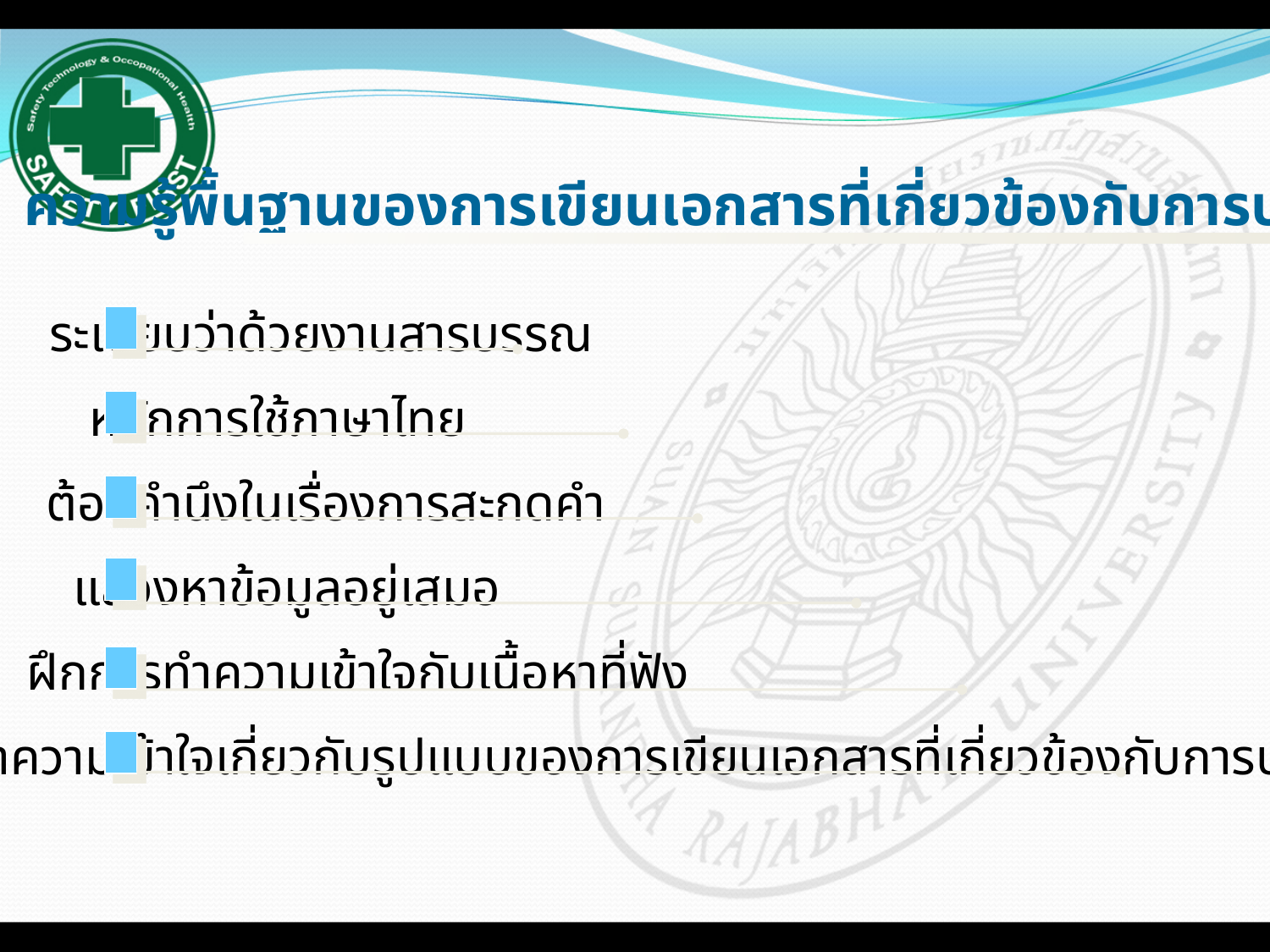

ความรู้พื้นฐานของการเขียนเอกสารที่เกี่ยวข้องกับการประชุม

ระเบียบว่าด้วยงานสารบรรณ

หลักการใช้ภาษาไทย

ต้องคำนึงในเรื่องการสะกดคำ

แสวงหาข้อมูลอยู่เสมอ

ฝึกการทำความเข้าใจกับเนื้อหาที่ฟัง

ศึกษาทำความเข้าใจเกี่ยวกับรูปแบบของการเขียนเอกสารที่เกี่ยวข้องกับการประชุม